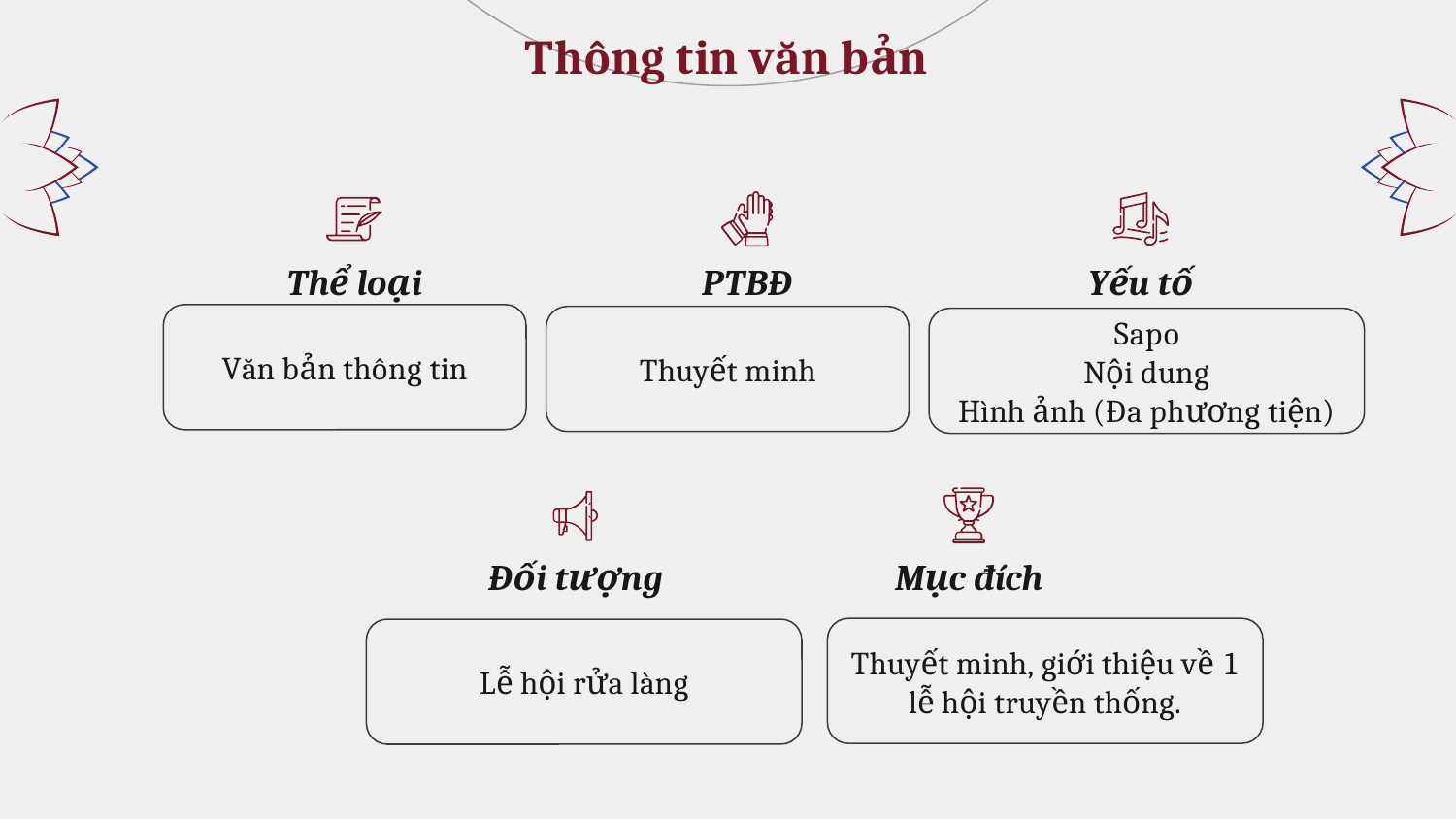

# Thông tin văn bản

Thể loại
PTBĐ
Yếu tố
Văn bản thông tin
Thuyết minh
Sapo
Nội dung
Hình ảnh (Đa phương tiện)

Đối tượng
Mục đích
Thuyết minh, giới thiệu về 1 lễ hội truyền thống.
Lễ hội rửa làng